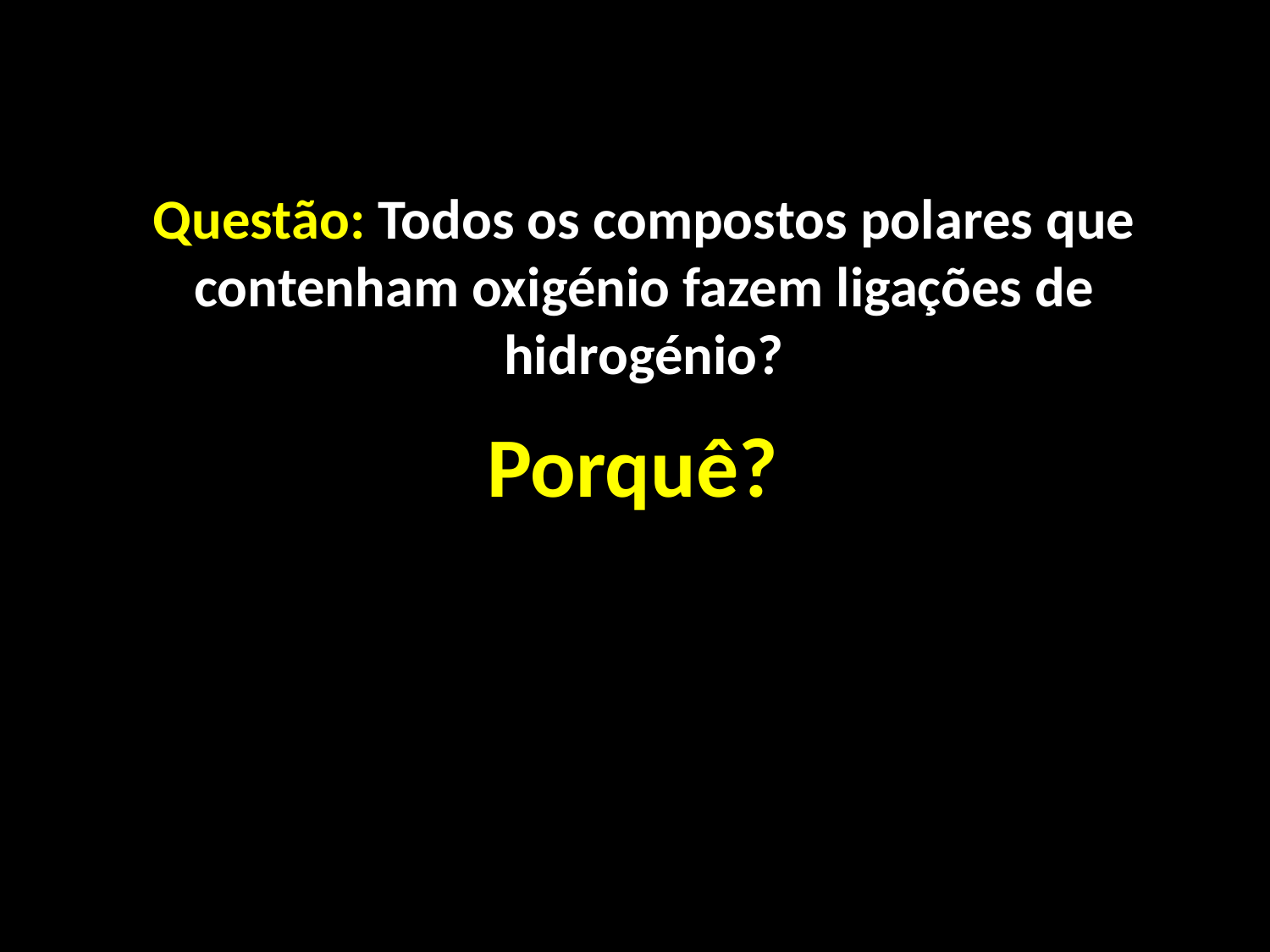

Questão: Todos os compostos polares que contenham oxigénio fazem ligações de hidrogénio?
Porquê?